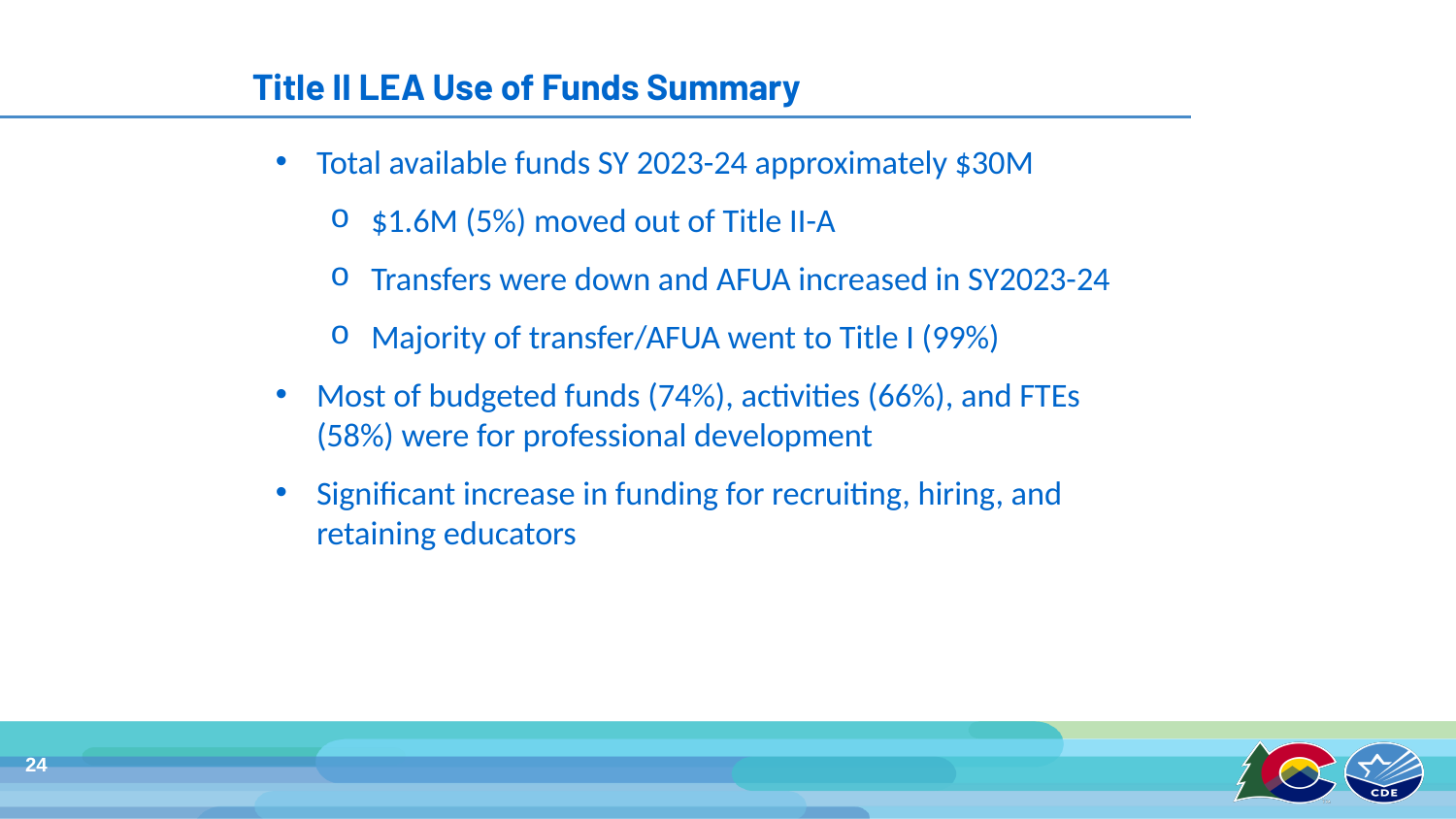

Title II LEA Use of Funds Summary
Total available funds SY 2023-24 approximately $30M
$1.6M (5%) moved out of Title II-A
Transfers were down and AFUA increased in SY2023-24
Majority of transfer/AFUA went to Title I (99%)
Most of budgeted funds (74%), activities (66%), and FTEs (58%) were for professional development
Significant increase in funding for recruiting, hiring, and retaining educators